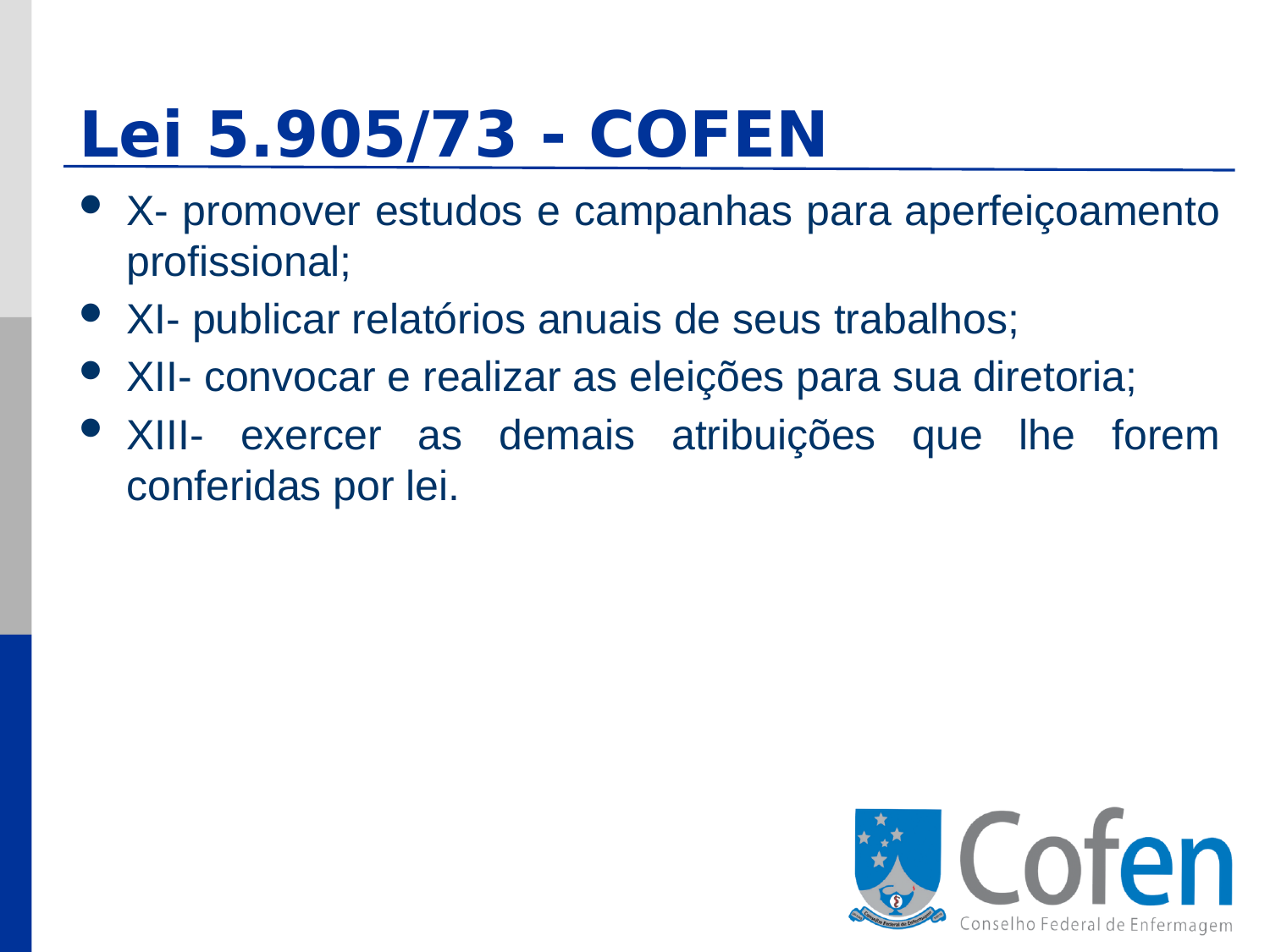

Lei 5.905/73 - COFEN
X- promover estudos e campanhas para aperfeiçoamento profissional;
XI- publicar relatórios anuais de seus trabalhos;
XII- convocar e realizar as eleições para sua diretoria;
XIII- exercer as demais atribuições que lhe forem conferidas por lei.